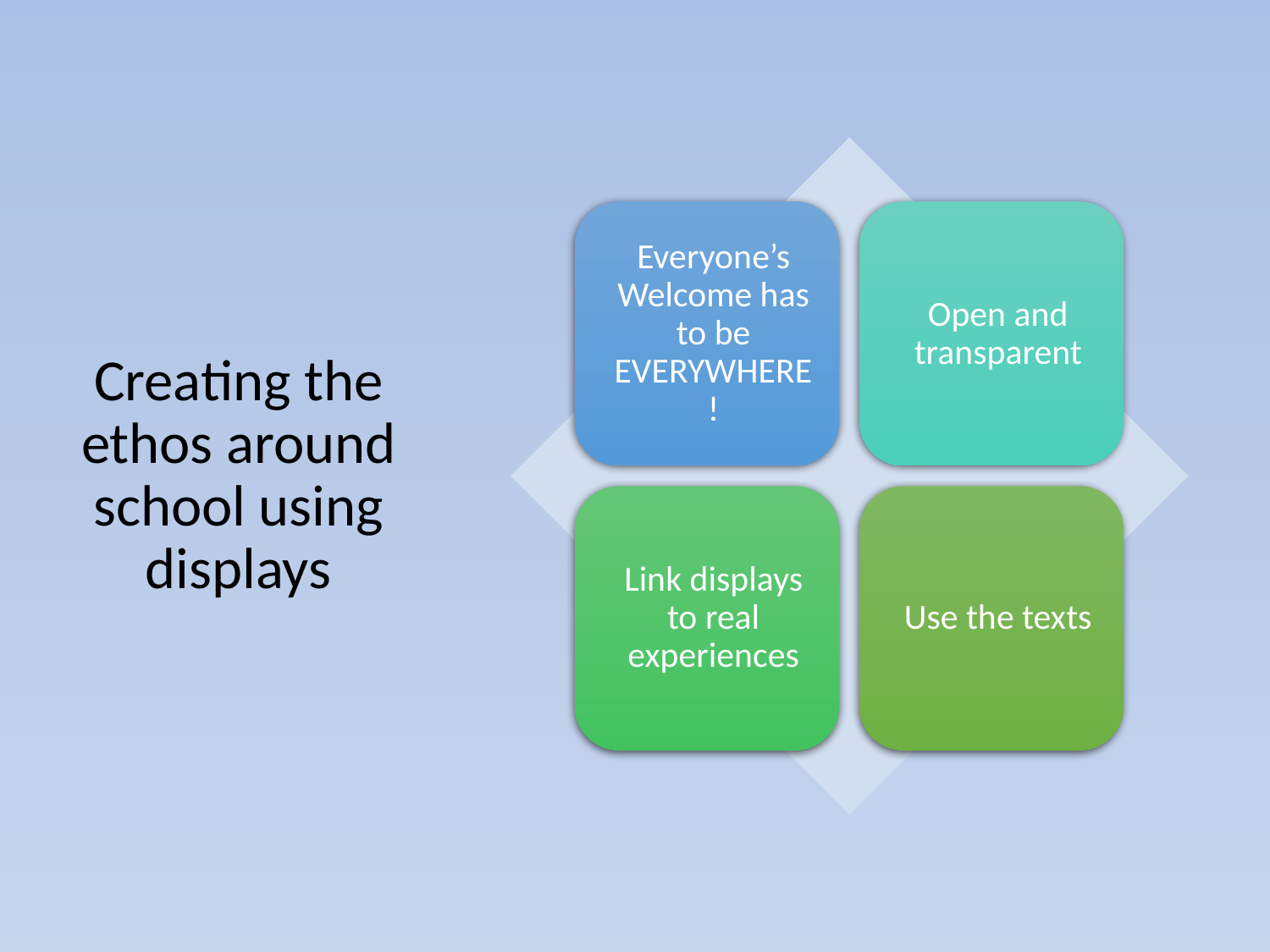

# Creating the ethos around school using displays
Everyone’s Welcome has to be EVERYWHERE!
Open and transparent
Link displays to real experiences
Use the texts